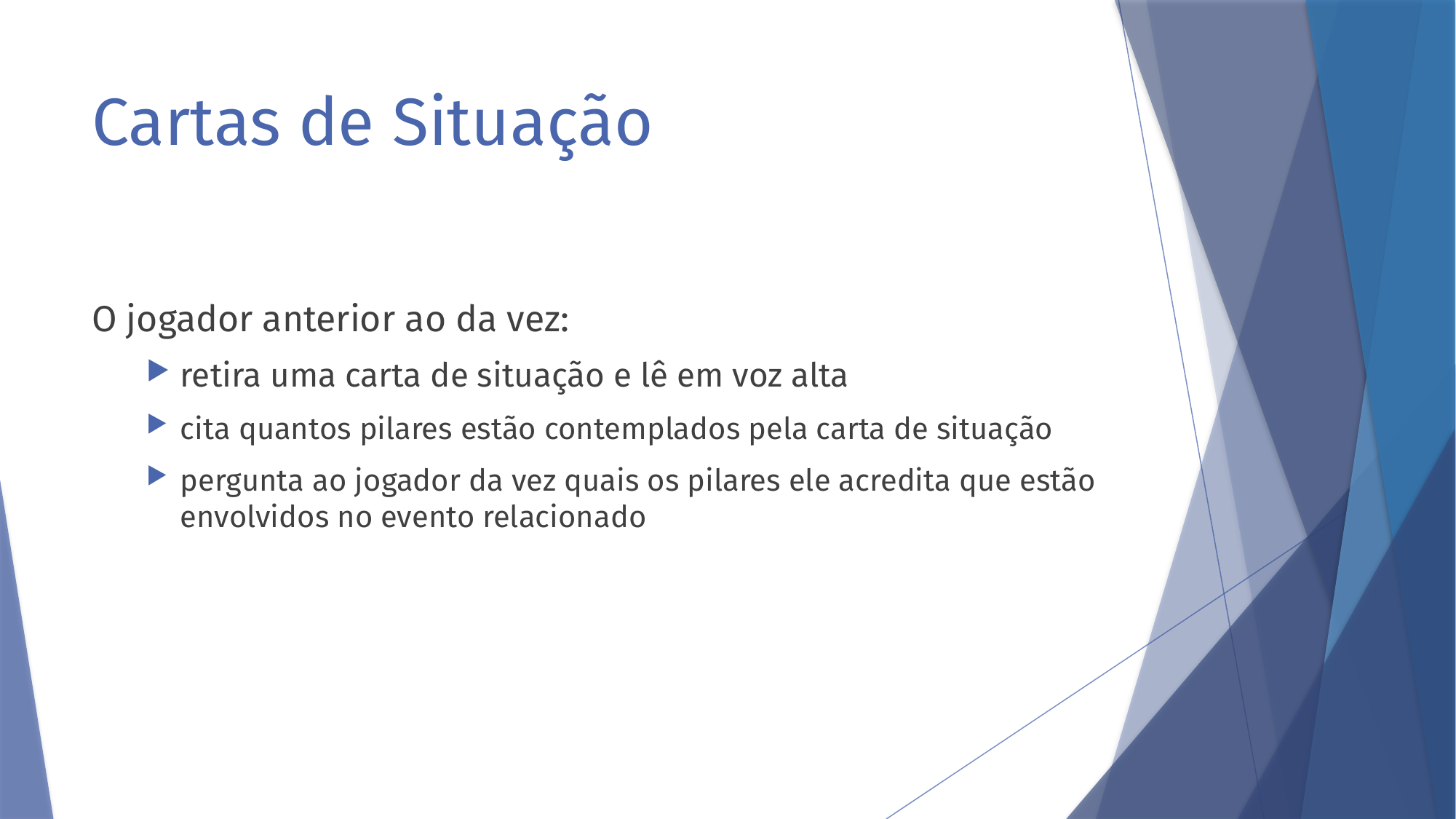

# Cartas de Situação

O jogador anterior ao da vez:
retira uma carta de situação e lê em voz alta
cita quantos pilares estão contemplados pela carta de situação
pergunta ao jogador da vez quais os pilares ele acredita que estão envolvidos no evento relacionado